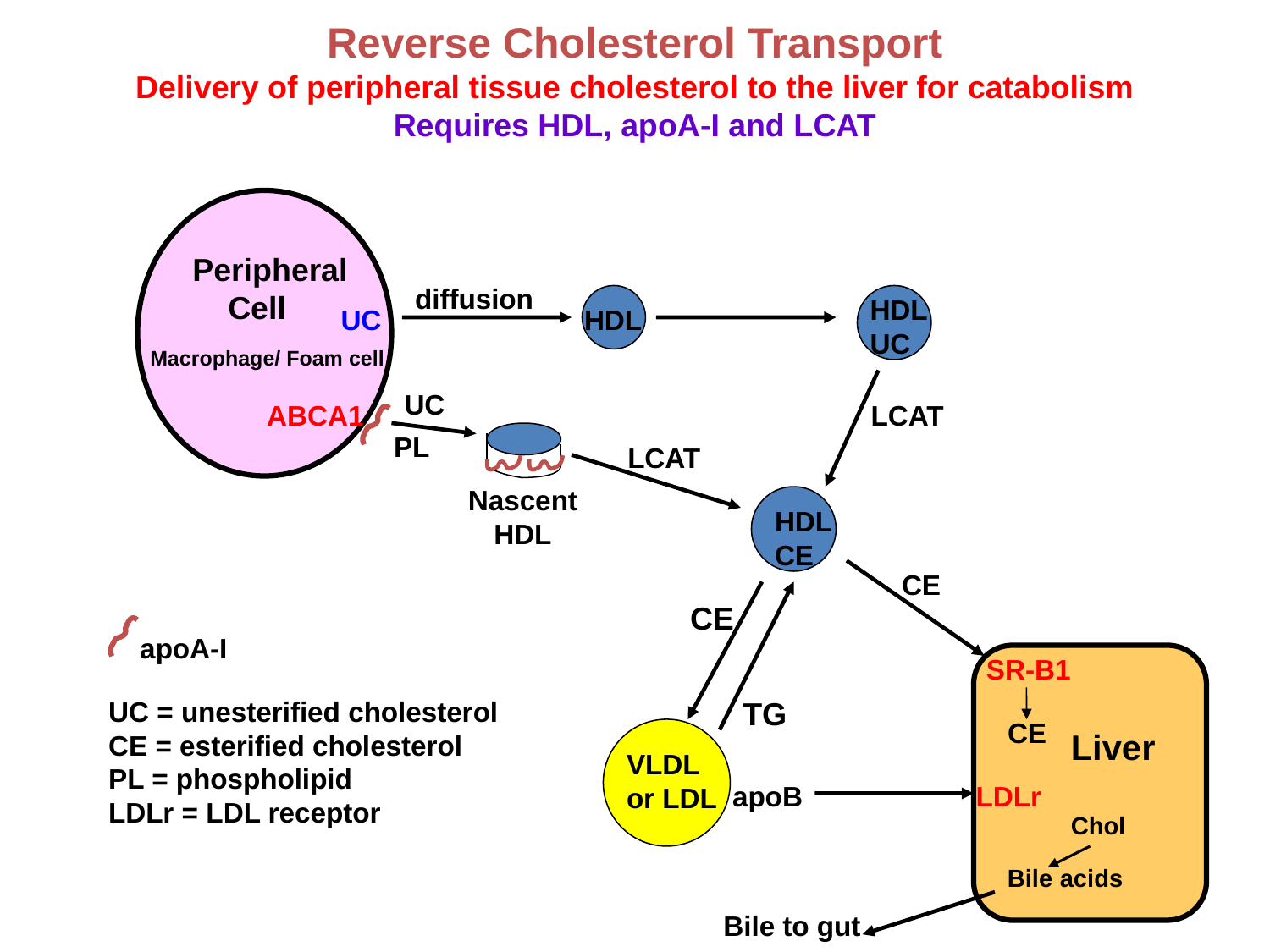

# Reverse Cholesterol Transport Delivery of peripheral tissue cholesterol to the liver for catabolism Requires HDL, apoA-I and LCAT

Peripheral
    Cell
diffusion

HDL
UC
UC
HDL

Macrophage/ Foam cell

UC
ABCA1
LCAT

PL

LCAT

Nascent
HDL

HDL
CE

CE

CE

apoA-I

SR-B1
UC = unesterified cholesterol
CE = esterified cholesterol
PL = phospholipid
LDLr = LDL receptor

TG

CE

Liver
VLDL
or LDL
apoB
LDLr

Chol

Bile acids

Bile to gut